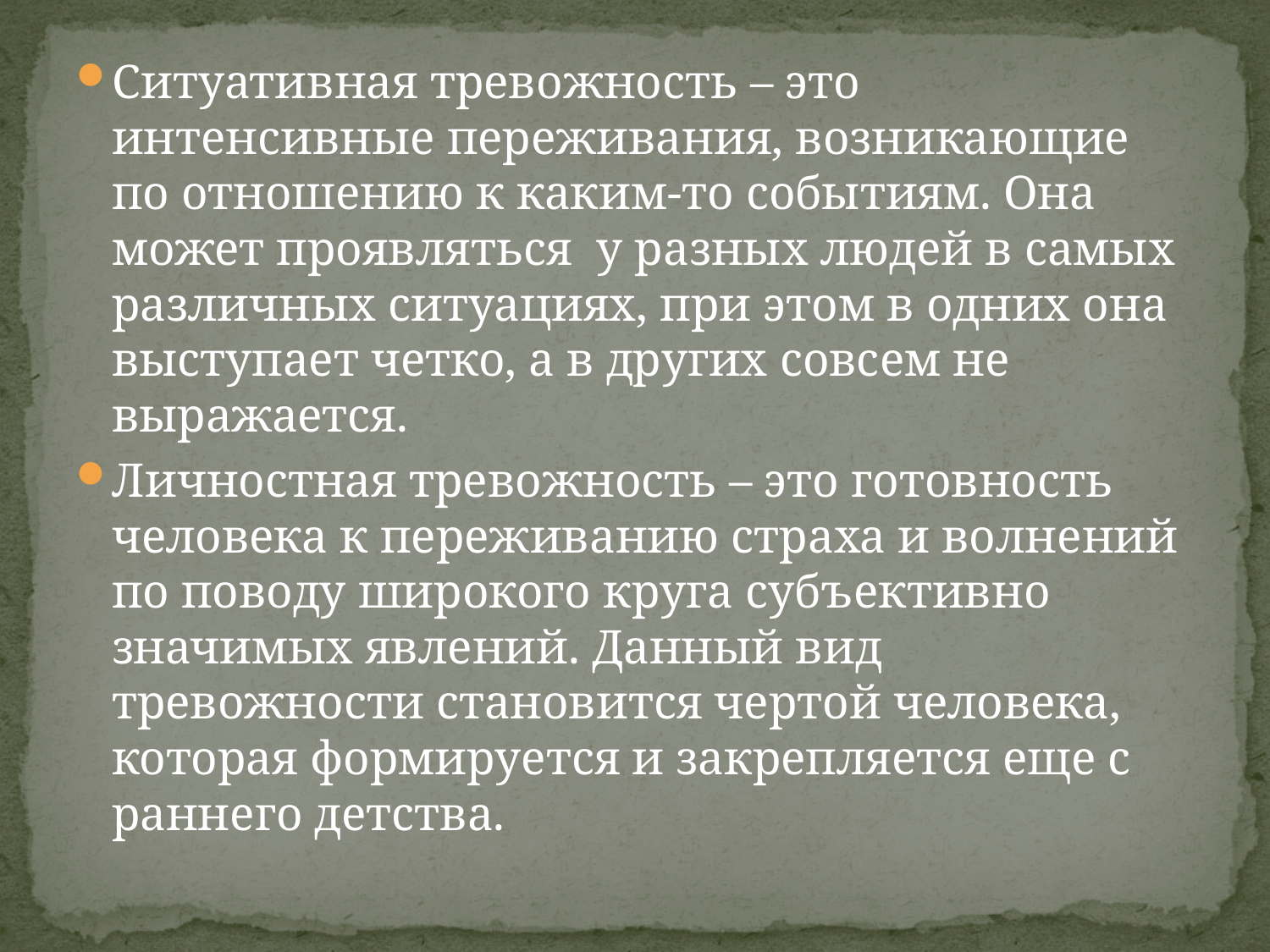

Ситуативная тревожность – это интенсивные переживания, возникающие по отношению к каким-то событиям. Она может проявляться  у разных людей в самых различных ситуациях, при этом в одних она выступает четко, а в других совсем не выражается.
Личностная тревожность – это готовность человека к переживанию страха и волнений по поводу широкого круга субъективно значимых явлений. Данный вид тревожности становится чертой человека, которая формируется и закрепляется еще с раннего детства.